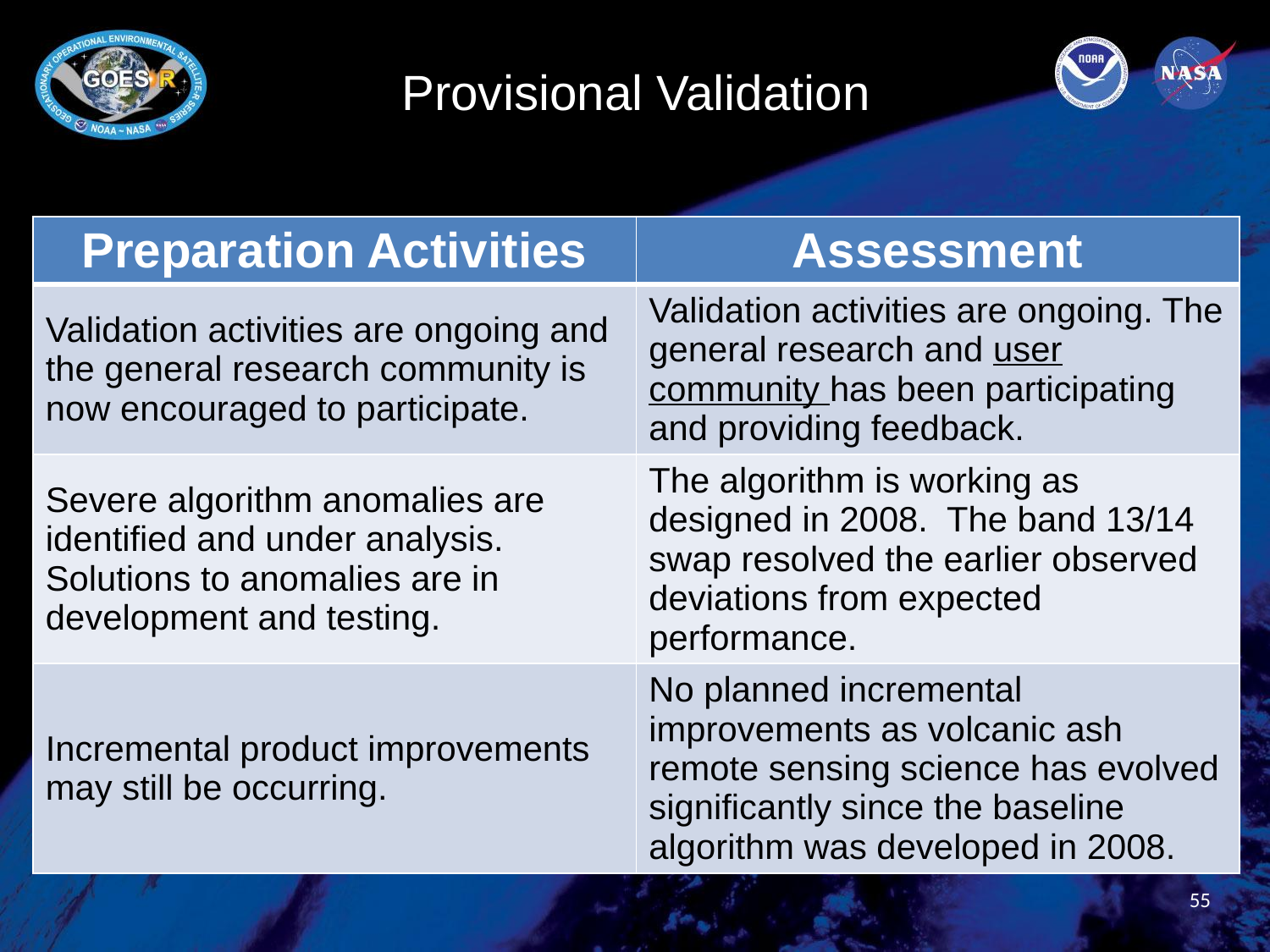

# Provisional Validation
| Preparation Activities | Assessment |
| --- | --- |
| Validation activities are ongoing and the general research community is now encouraged to participate. | Validation activities are ongoing. The general research and user community has been participating and providing feedback. |
| Severe algorithm anomalies are identified and under analysis. Solutions to anomalies are in development and testing. | The algorithm is working as designed in 2008. The band 13/14 swap resolved the earlier observed deviations from expected performance. |
| Incremental product improvements may still be occurring. | No planned incremental improvements as volcanic ash remote sensing science has evolved significantly since the baseline algorithm was developed in 2008. |
55